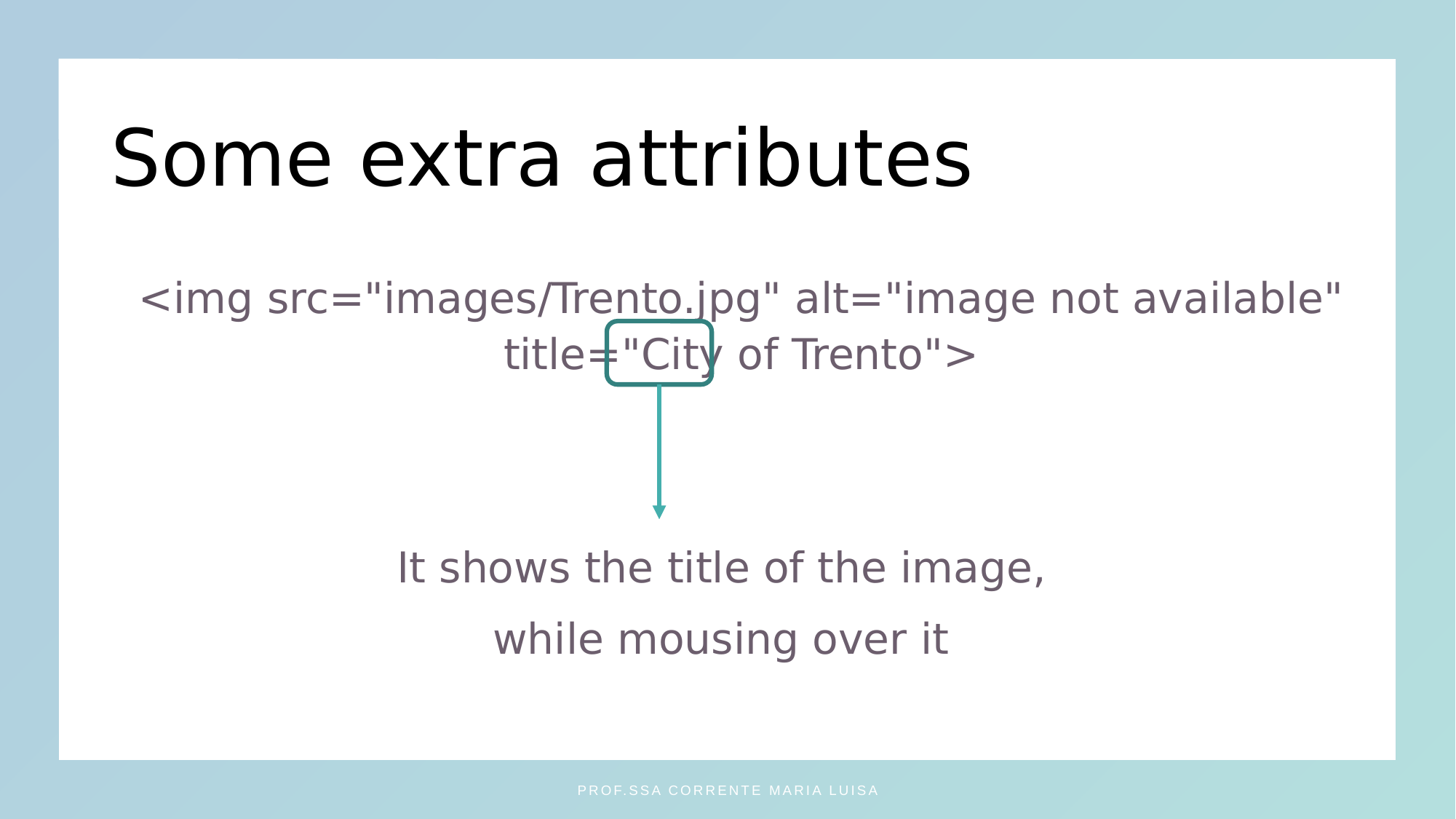

# Some extra attributes
<img src="images/Trento.jpg" alt="image not available" title="City of Trento">

		   It shows the title of the image,
			  while mousing over it

Prof.ssa Corrente Maria Luisa